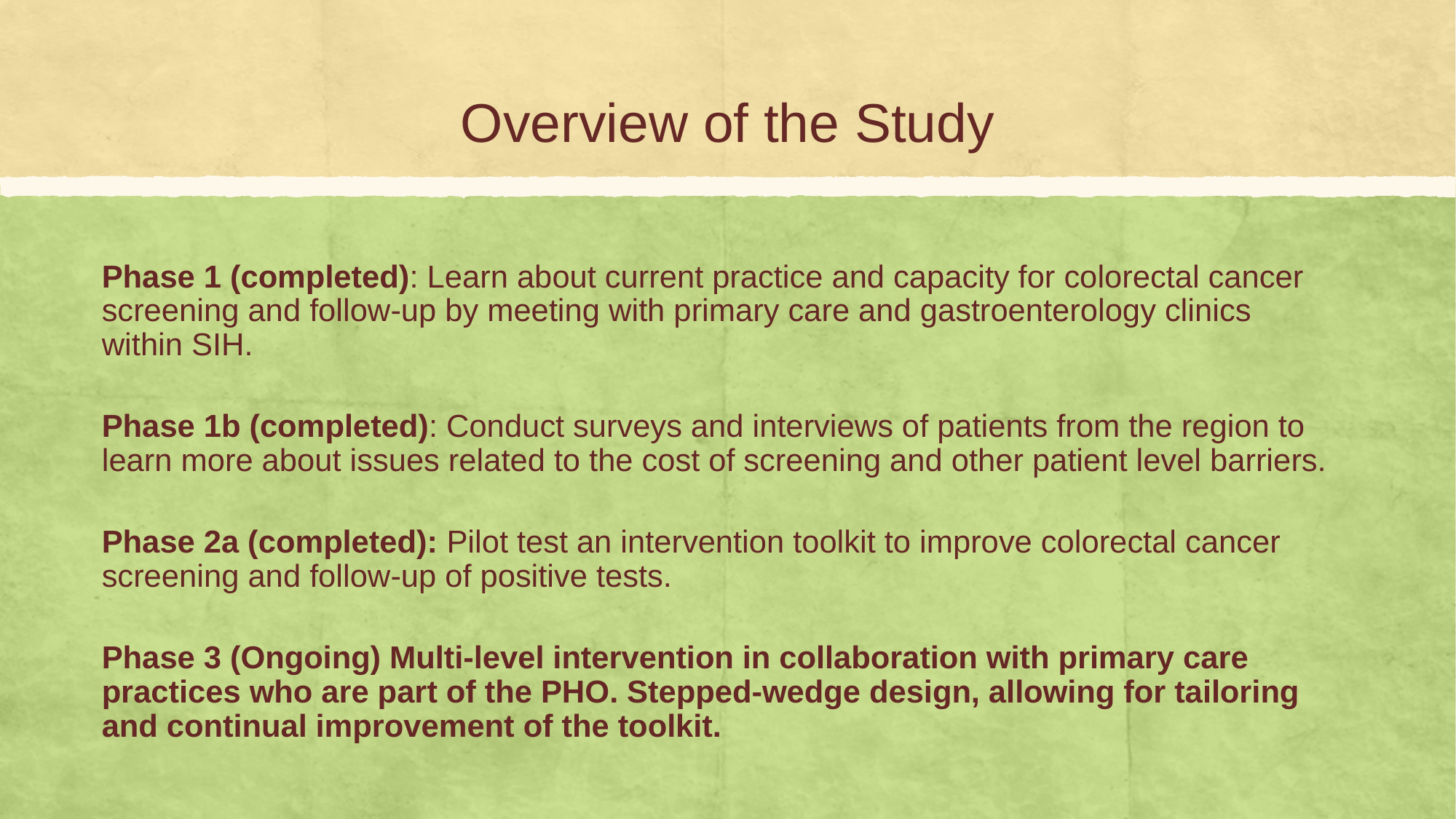

# Overview of the Study
Phase 1 (completed): Learn about current practice and capacity for colorectal cancer screening and follow-up by meeting with primary care and gastroenterology clinics within SIH.
Phase 1b (completed): Conduct surveys and interviews of patients from the region to learn more about issues related to the cost of screening and other patient level barriers.
Phase 2a (completed): Pilot test an intervention toolkit to improve colorectal cancer screening and follow-up of positive tests.
Phase 3 (Ongoing) Multi-level intervention in collaboration with primary care practices who are part of the PHO. Stepped-wedge design, allowing for tailoring and continual improvement of the toolkit.